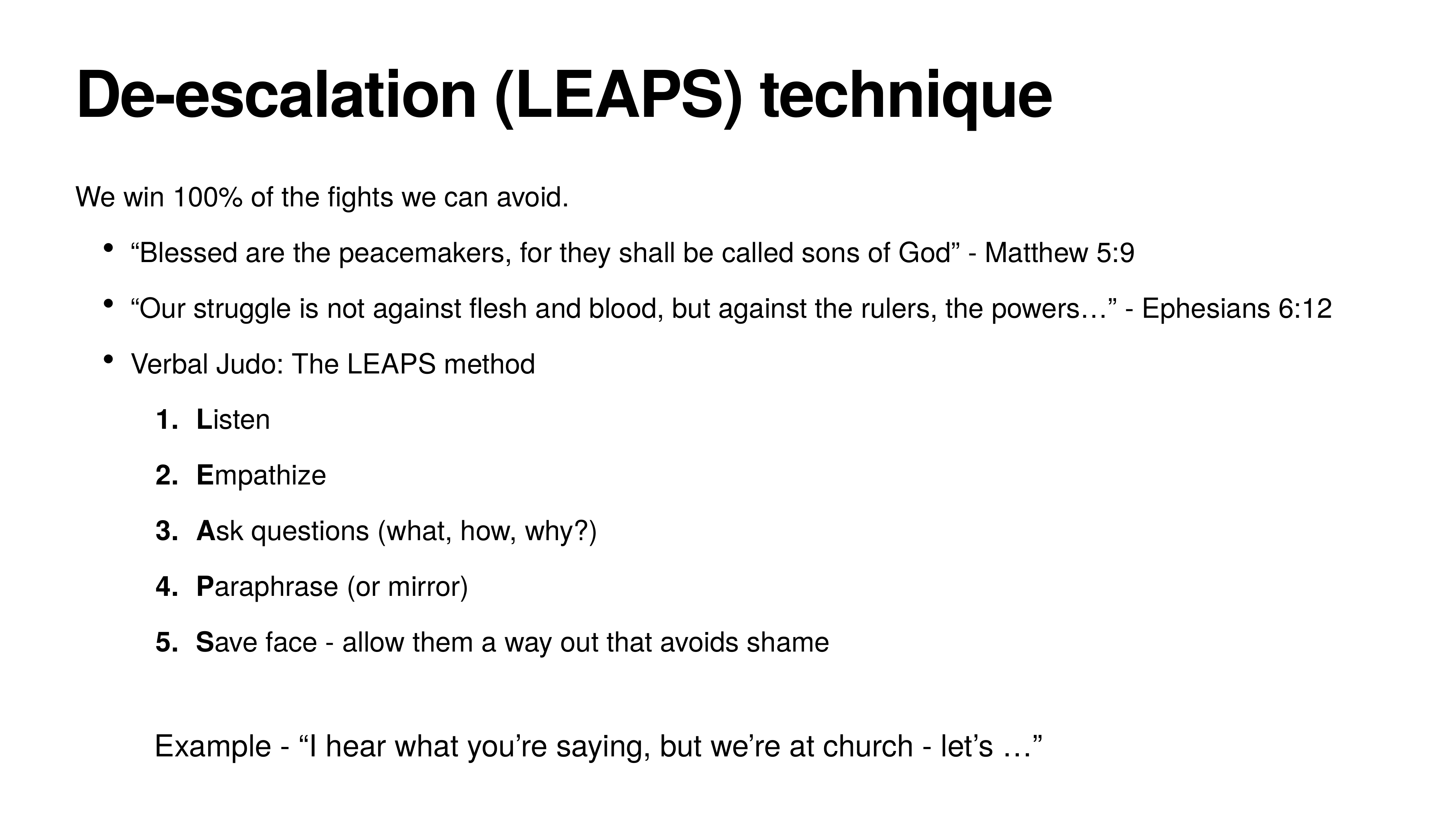

# De-escalation (LEAPS) technique
We win 100% of the fights we can avoid.
“Blessed are the peacemakers, for they shall be called sons of God” - Matthew 5:9
“Our struggle is not against flesh and blood, but against the rulers, the powers…” - Ephesians 6:12
Verbal Judo: The LEAPS method
Listen
Empathize
Ask questions (what, how, why?)
Paraphrase (or mirror)
Save face - allow them a way out that avoids shame
Example - “I hear what you’re saying, but we’re at church - let’s …”